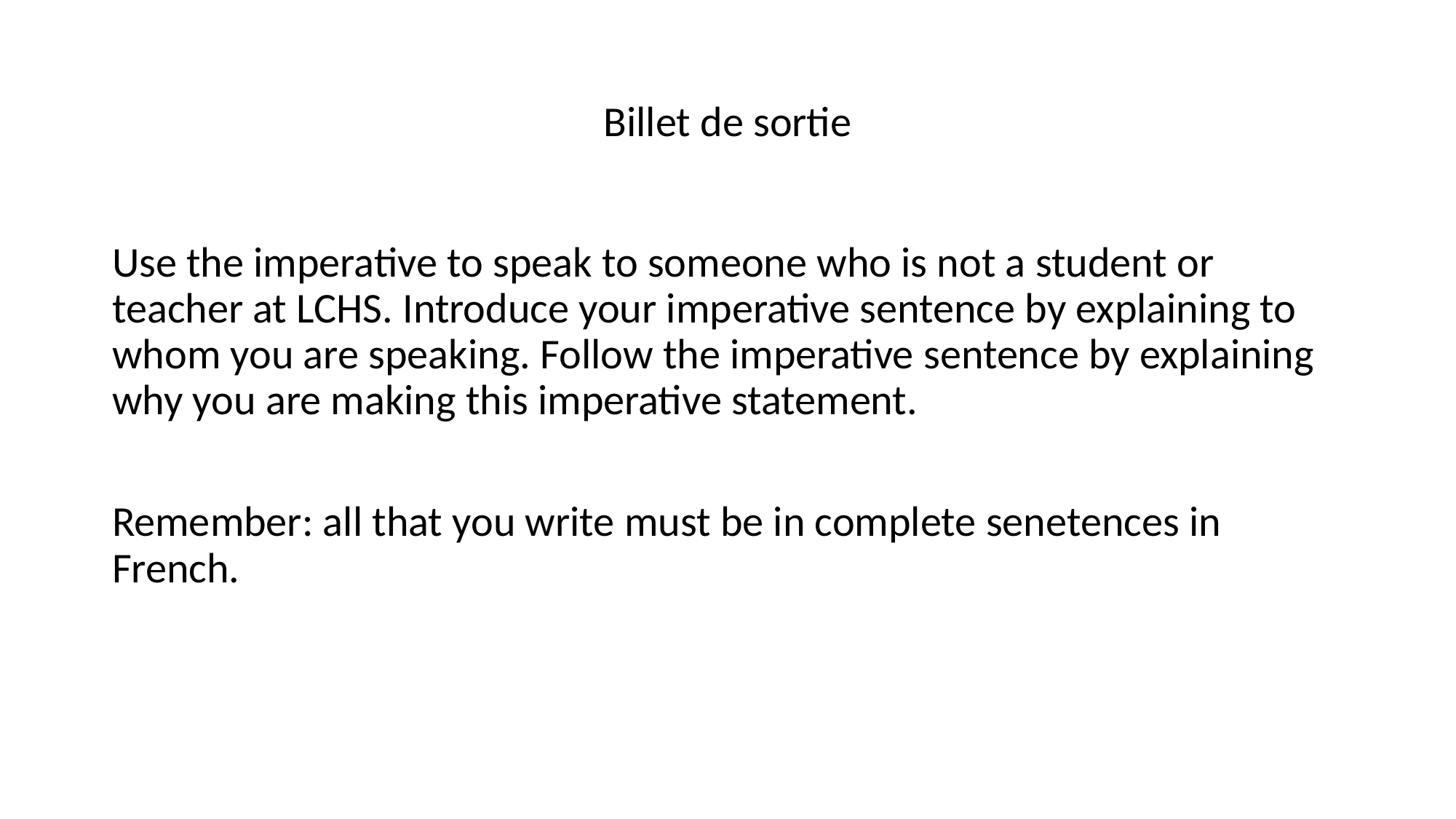

# Billet de sortie

Use the imperative to speak to someone who is not a student or teacher at LCHS. Introduce your imperative sentence by explaining to whom you are speaking. Follow the imperative sentence by explaining why you are making this imperative statement.

Remember: all that you write must be in complete senetences in French.